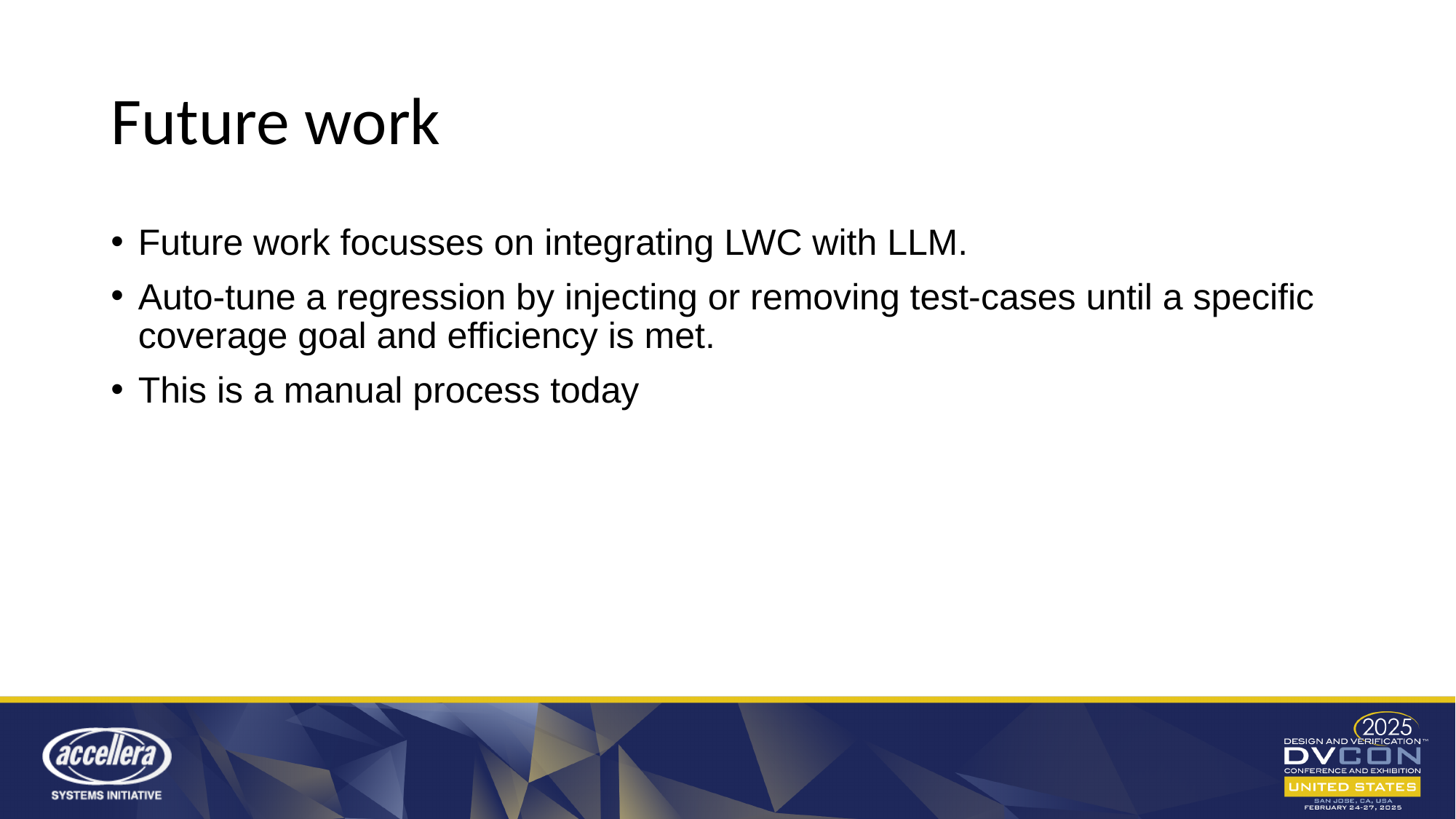

# Future work
Future work focusses on integrating LWC with LLM.
Auto-tune a regression by injecting or removing test-cases until a specific coverage goal and efficiency is met.
This is a manual process today